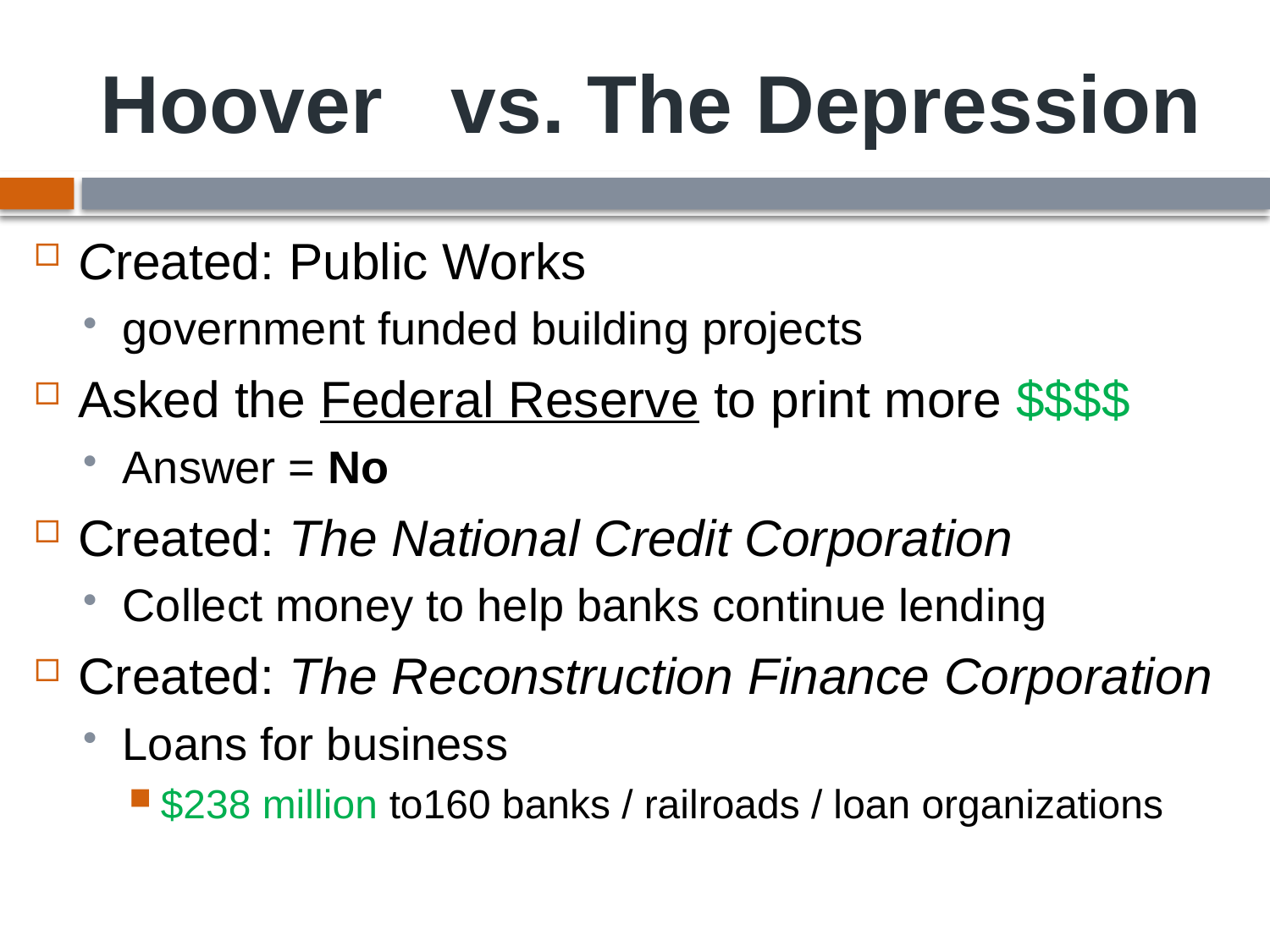

# Hoover   vs. The Depression
Created: Public Works
government funded building projects
Asked the Federal Reserve to print more $$$$
Answer = No
Created: The National Credit Corporation
Collect money to help banks continue lending
Created: The Reconstruction Finance Corporation
Loans for business
$238 million to160 banks / railroads / loan organizations